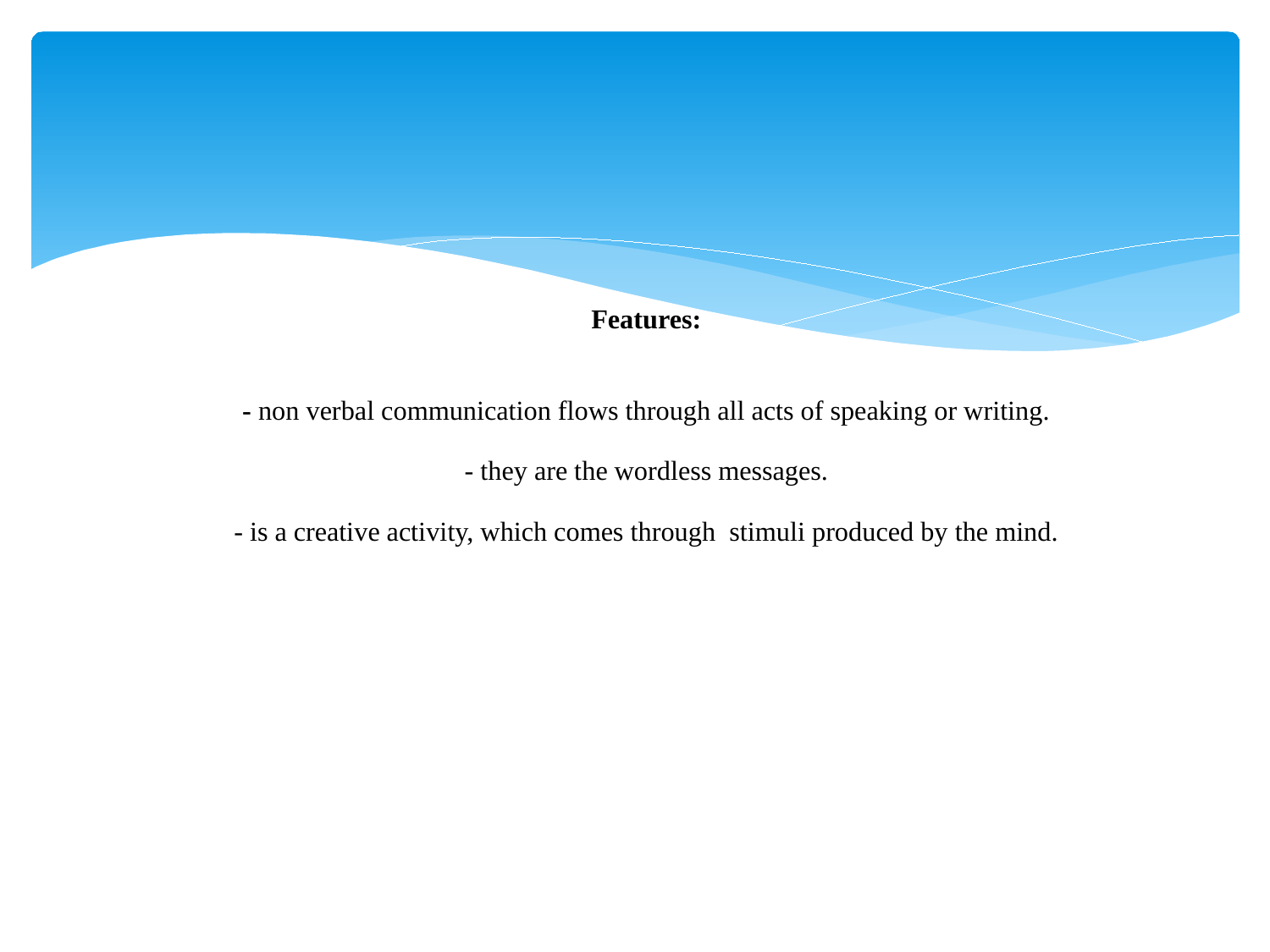

# Features: - non verbal communication flows through all acts of speaking or writing. - they are the wordless messages. - is a creative activity, which comes through  stimuli produced by the mind.